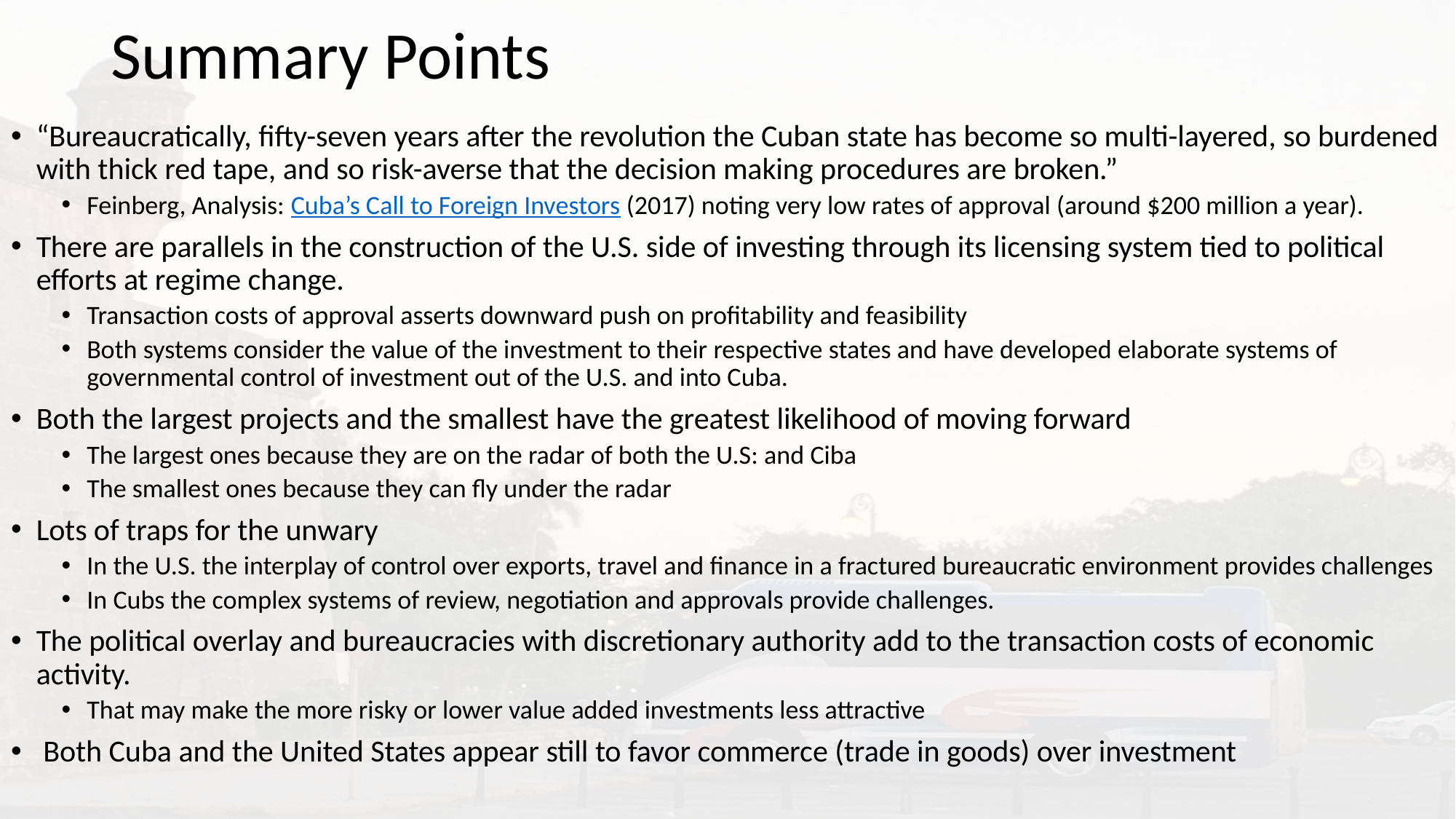

# Summary Points
“Bureaucratically, fifty-seven years after the revolution the Cuban state has become so multi-layered, so burdened with thick red tape, and so risk-averse that the decision making procedures are broken.”
Feinberg, Analysis: Cuba’s Call to Foreign Investors (2017) noting very low rates of approval (around $200 million a year).
There are parallels in the construction of the U.S. side of investing through its licensing system tied to political efforts at regime change.
Transaction costs of approval asserts downward push on profitability and feasibility
Both systems consider the value of the investment to their respective states and have developed elaborate systems of governmental control of investment out of the U.S. and into Cuba.
Both the largest projects and the smallest have the greatest likelihood of moving forward
The largest ones because they are on the radar of both the U.S: and Ciba
The smallest ones because they can fly under the radar
Lots of traps for the unwary
In the U.S. the interplay of control over exports, travel and finance in a fractured bureaucratic environment provides challenges
In Cubs the complex systems of review, negotiation and approvals provide challenges.
The political overlay and bureaucracies with discretionary authority add to the transaction costs of economic activity.
That may make the more risky or lower value added investments less attractive
 Both Cuba and the United States appear still to favor commerce (trade in goods) over investment